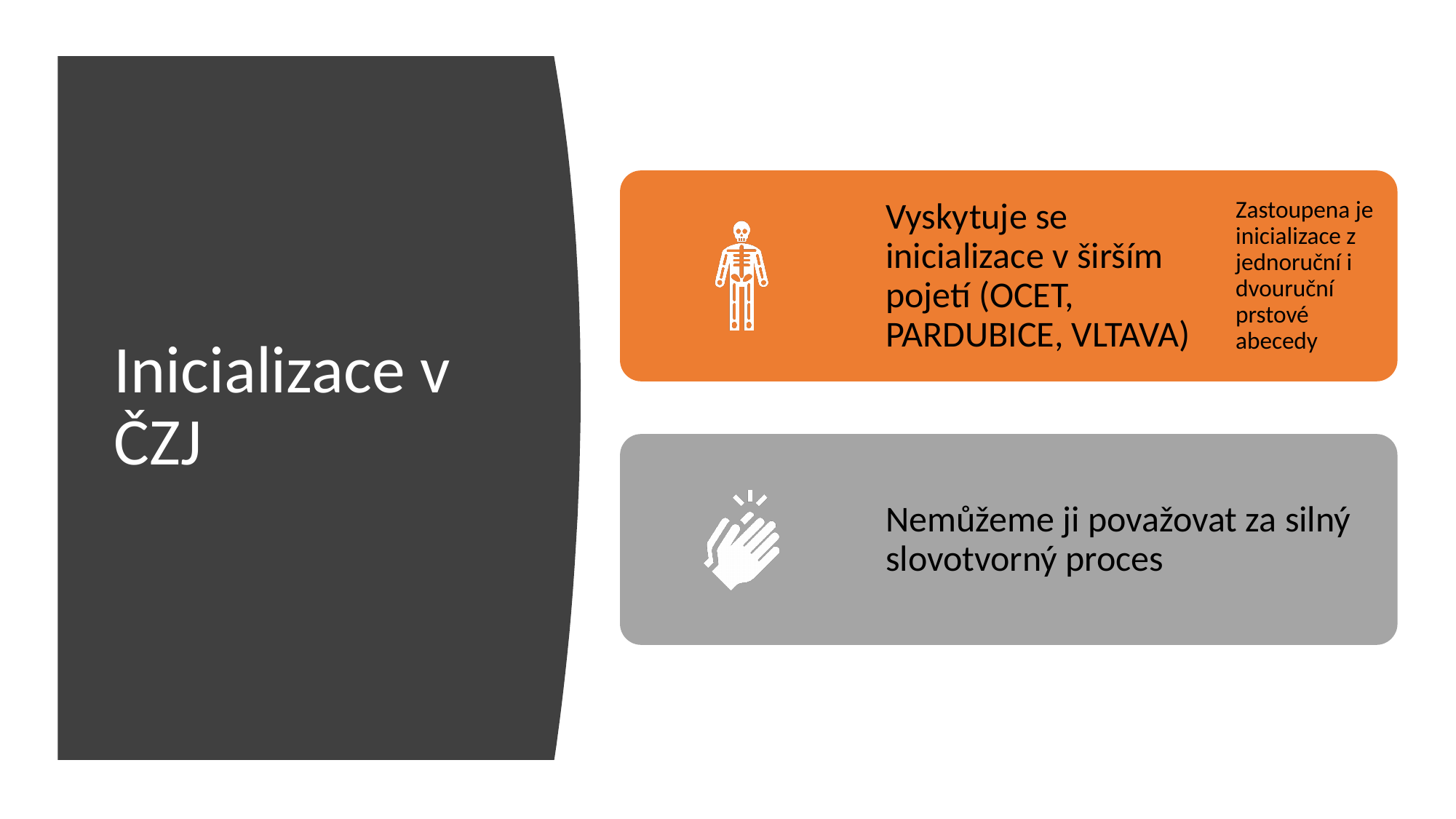

Vyskytuje se inicializace v širším pojetí (OCET, PARDUBICE, VLTAVA)
Zastoupena je inicializace z jednoruční i dvouruční prstové abecedy
Nemůžeme ji považovat za silný slovotvorný proces

# Inicializace v ČZJ